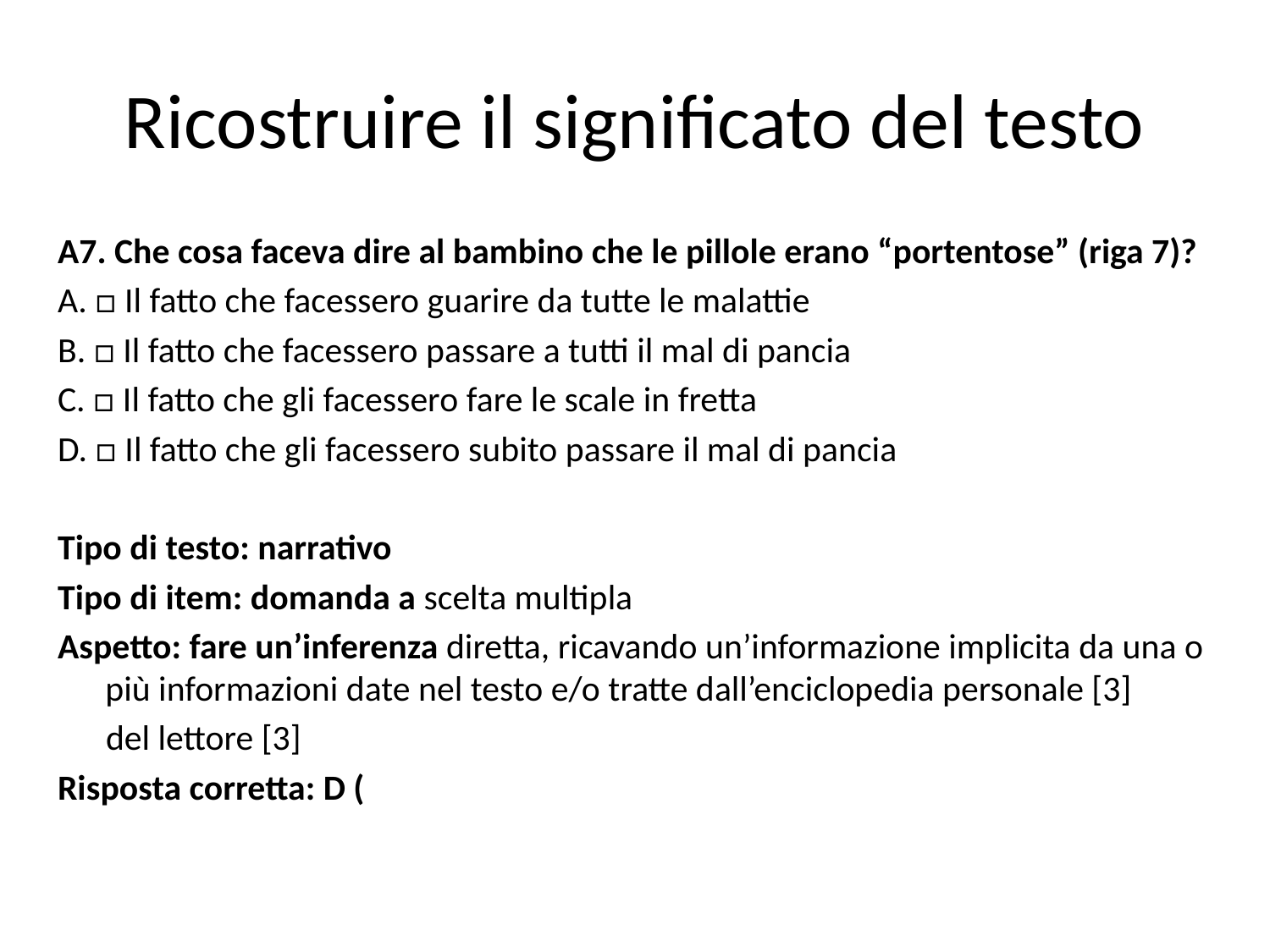

# Ricostruire il significato del testo
A7. Che cosa faceva dire al bambino che le pillole erano “portentose” (riga 7)?
A. □ Il fatto che facessero guarire da tutte le malattie
B. □ Il fatto che facessero passare a tutti il mal di pancia
C. □ Il fatto che gli facessero fare le scale in fretta
D. □ Il fatto che gli facessero subito passare il mal di pancia

Tipo di testo: narrativo
Tipo di item: domanda a scelta multipla
Aspetto: fare un’inferenza diretta, ricavando un’informazione implicita da una o più informazioni date nel testo e/o tratte dall’enciclopedia personale [3]
      del lettore [3]
Risposta corretta: D (